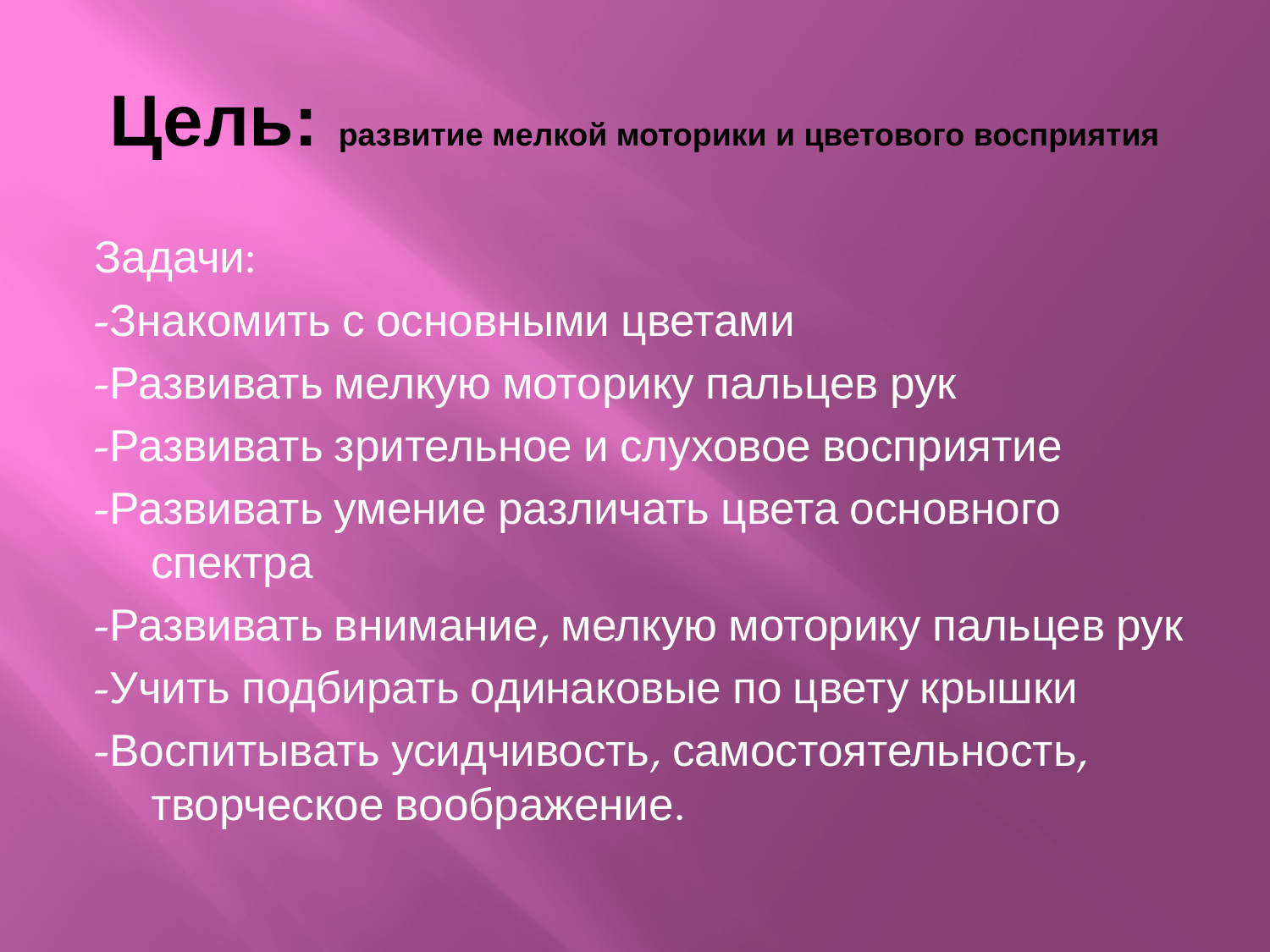

# Цель: развитие мелкой моторики и цветового восприятия
Задачи:
-Знакомить с основными цветами
-Развивать мелкую моторику пальцев рук
-Развивать зрительное и слуховое восприятие
-Развивать умение различать цвета основного спектра
-Развивать внимание, мелкую моторику пальцев рук
-Учить подбирать одинаковые по цвету крышки
-Воспитывать усидчивость, самостоятельность, творческое воображение.